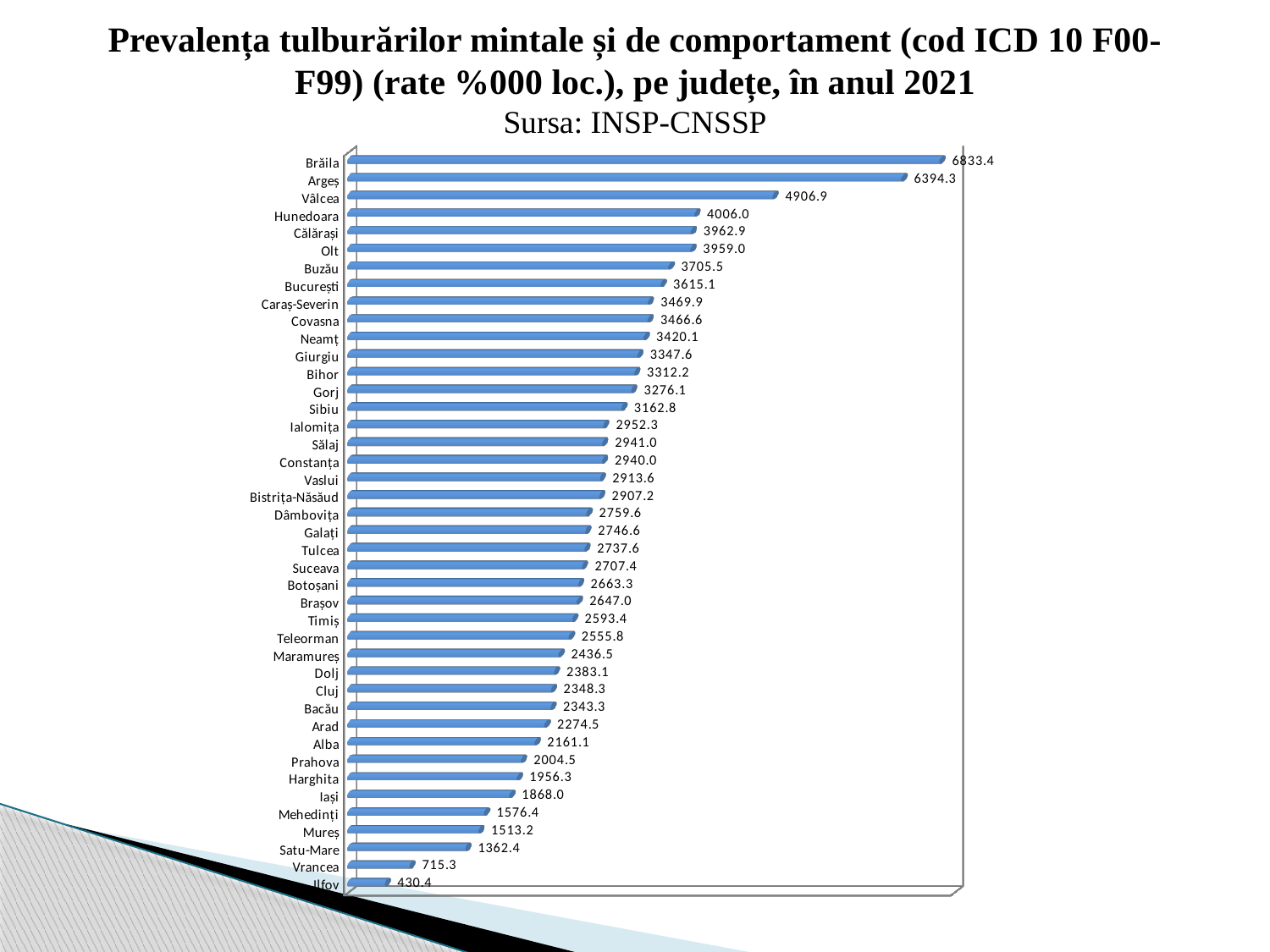

# Prevalența tulburărilor mintale și de comportament (cod ICD 10 F00-F99) (rate %000 loc.), pe județe, în anul 2021 Sursa: INSP-CNSSP

[unsupported chart]